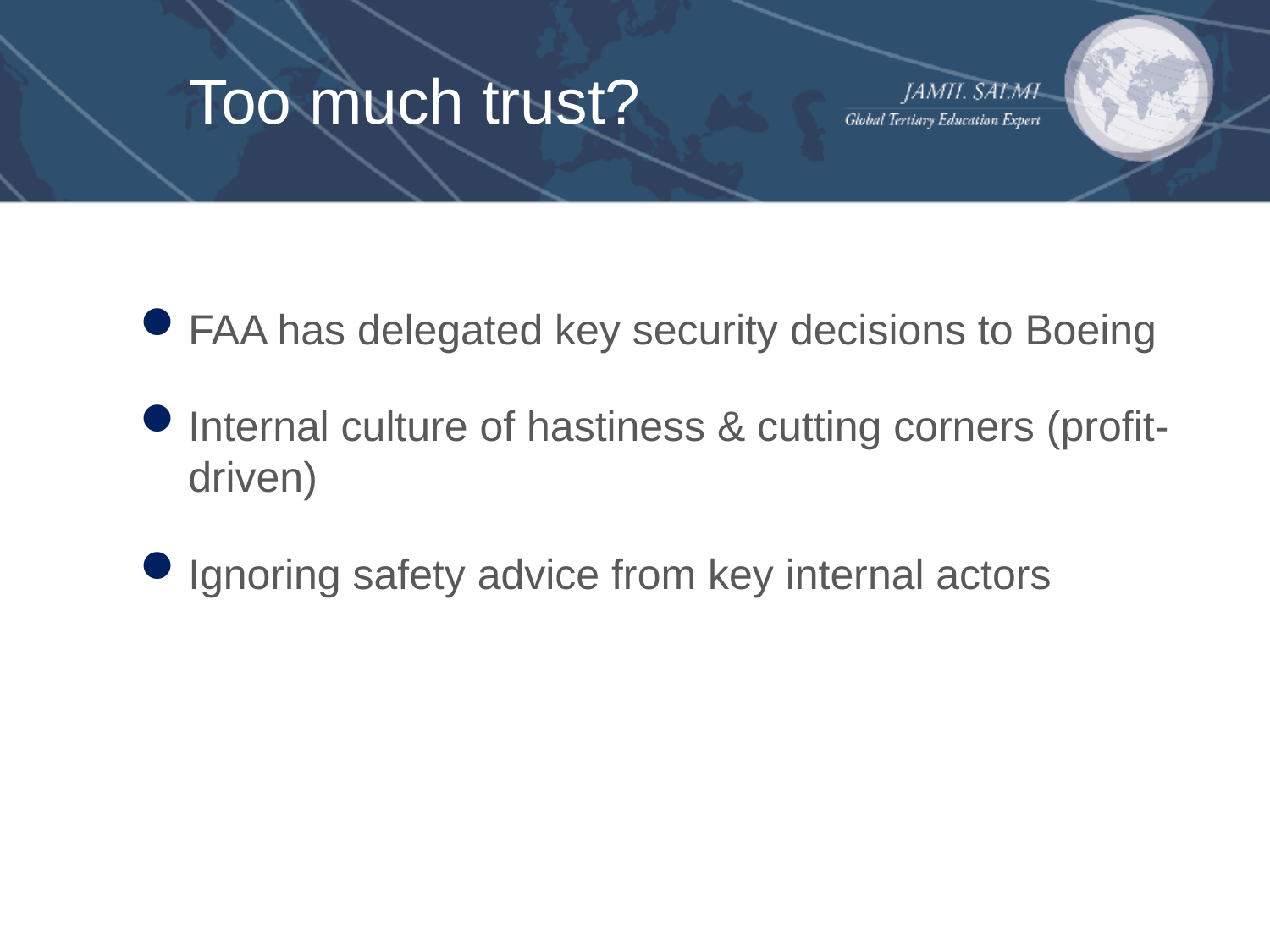

# Too much trust?
FAA has delegated key security decisions to Boeing
Internal culture of hastiness & cutting corners (profit-driven)
Ignoring safety advice from key internal actors